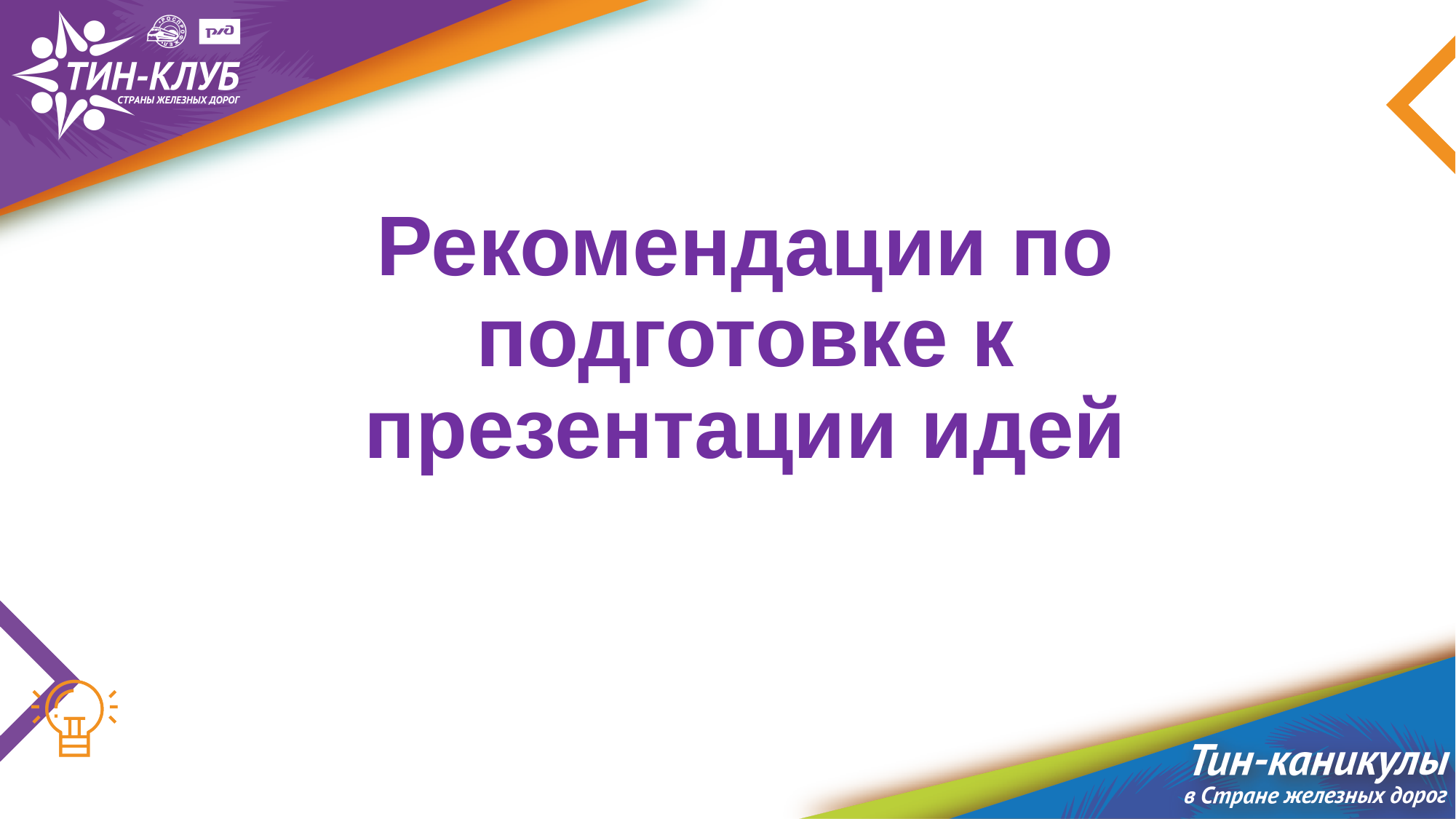

# Рекомендации по подготовке к презентации идей